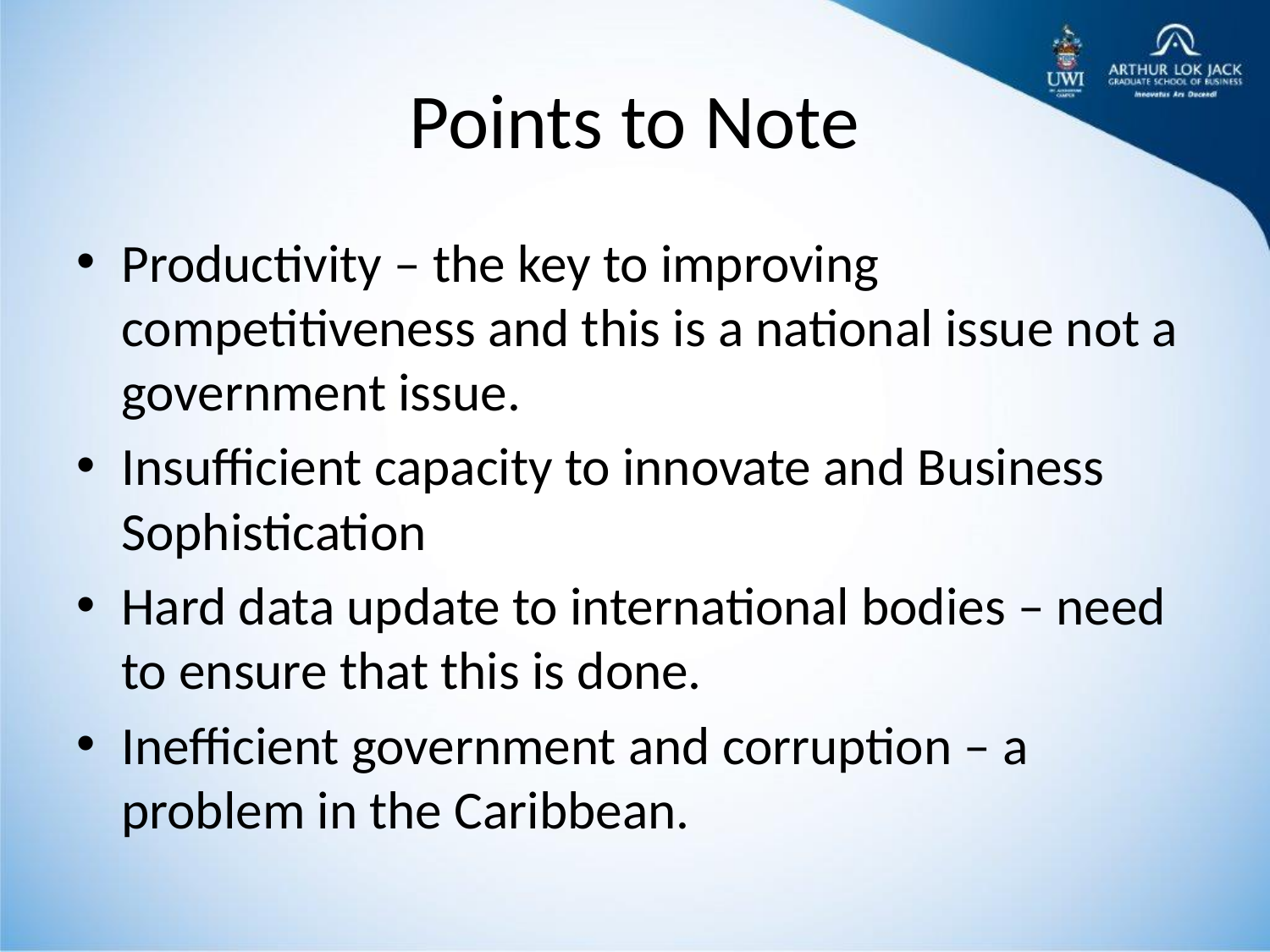

# Points to Note
Productivity – the key to improving competitiveness and this is a national issue not a government issue.
Insufficient capacity to innovate and Business Sophistication
Hard data update to international bodies – need to ensure that this is done.
Inefficient government and corruption – a problem in the Caribbean.